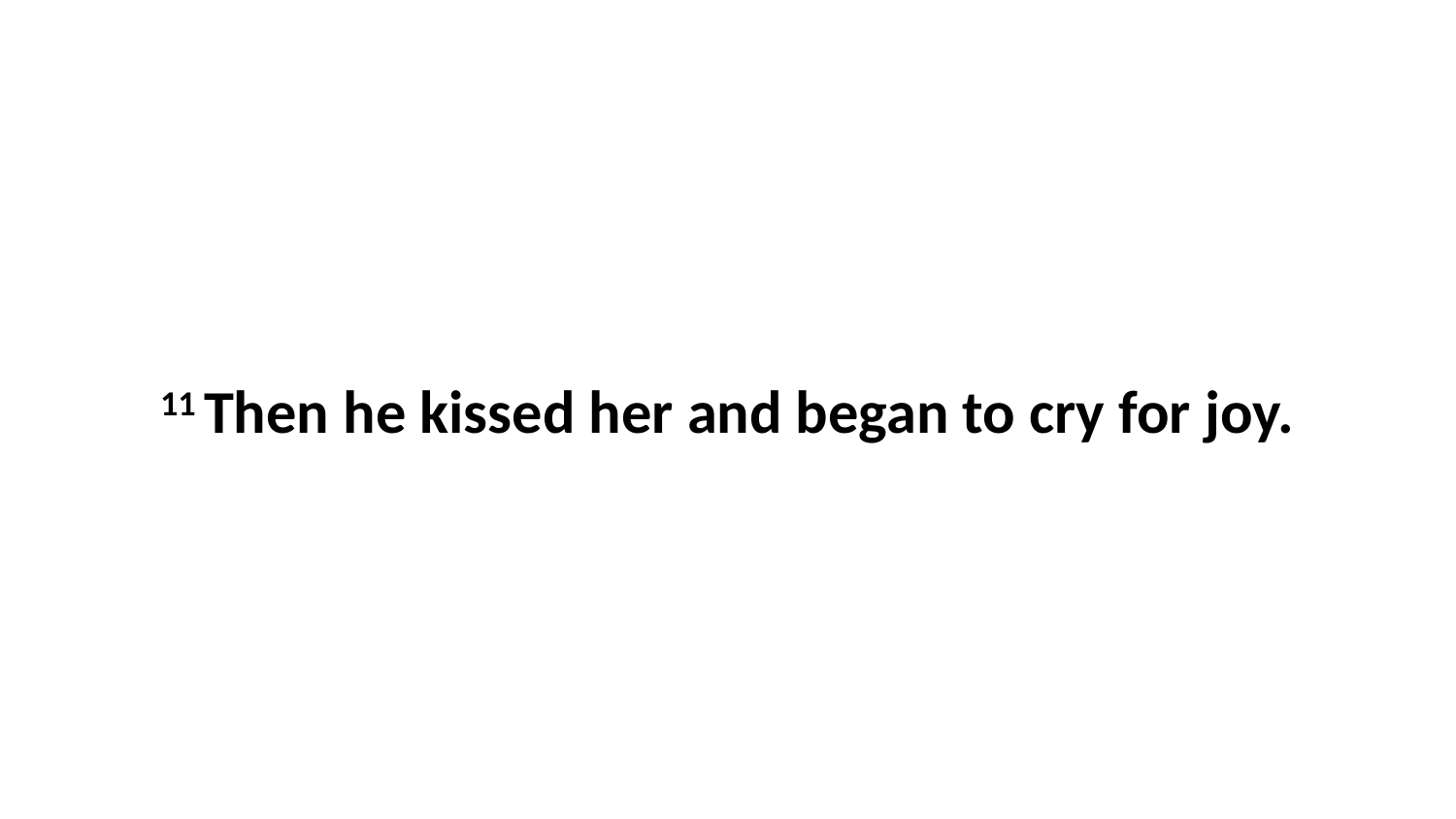

11 Then he kissed her and began to cry for joy.